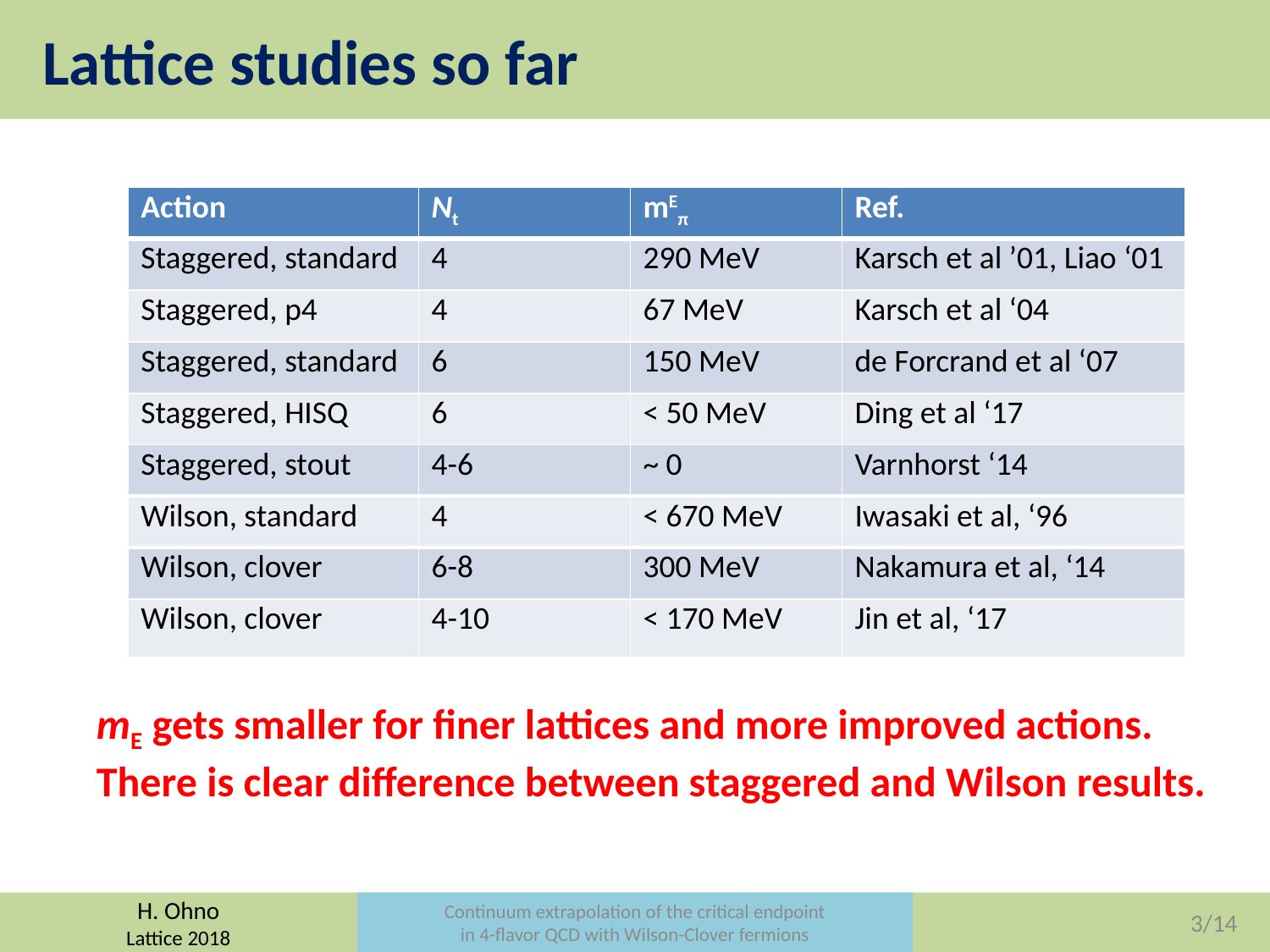

# Lattice studies so far
| Action | Nt | mEπ | Ref. |
| --- | --- | --- | --- |
| Staggered, standard | 4 | 290 MeV | Karsch et al ’01, Liao ‘01 |
| Staggered, p4 | 4 | 67 MeV | Karsch et al ‘04 |
| Staggered, standard | 6 | 150 MeV | de Forcrand et al ‘07 |
| Staggered, HISQ | 6 | < 50 MeV | Ding et al ‘17 |
| Staggered, stout | 4-6 | ~ 0 | Varnhorst ‘14 |
| Wilson, standard | 4 | < 670 MeV | Iwasaki et al, ‘96 |
| Wilson, clover | 6-8 | 300 MeV | Nakamura et al, ‘14 |
| Wilson, clover | 4-10 | < 170 MeV | Jin et al, ‘17 |
mE gets smaller for finer lattices and more improved actions.
There is clear difference between staggered and Wilson results.
Continuum extrapolation of the critical endpoint
in 4-flavor QCD with Wilson-Clover fermions
3/14